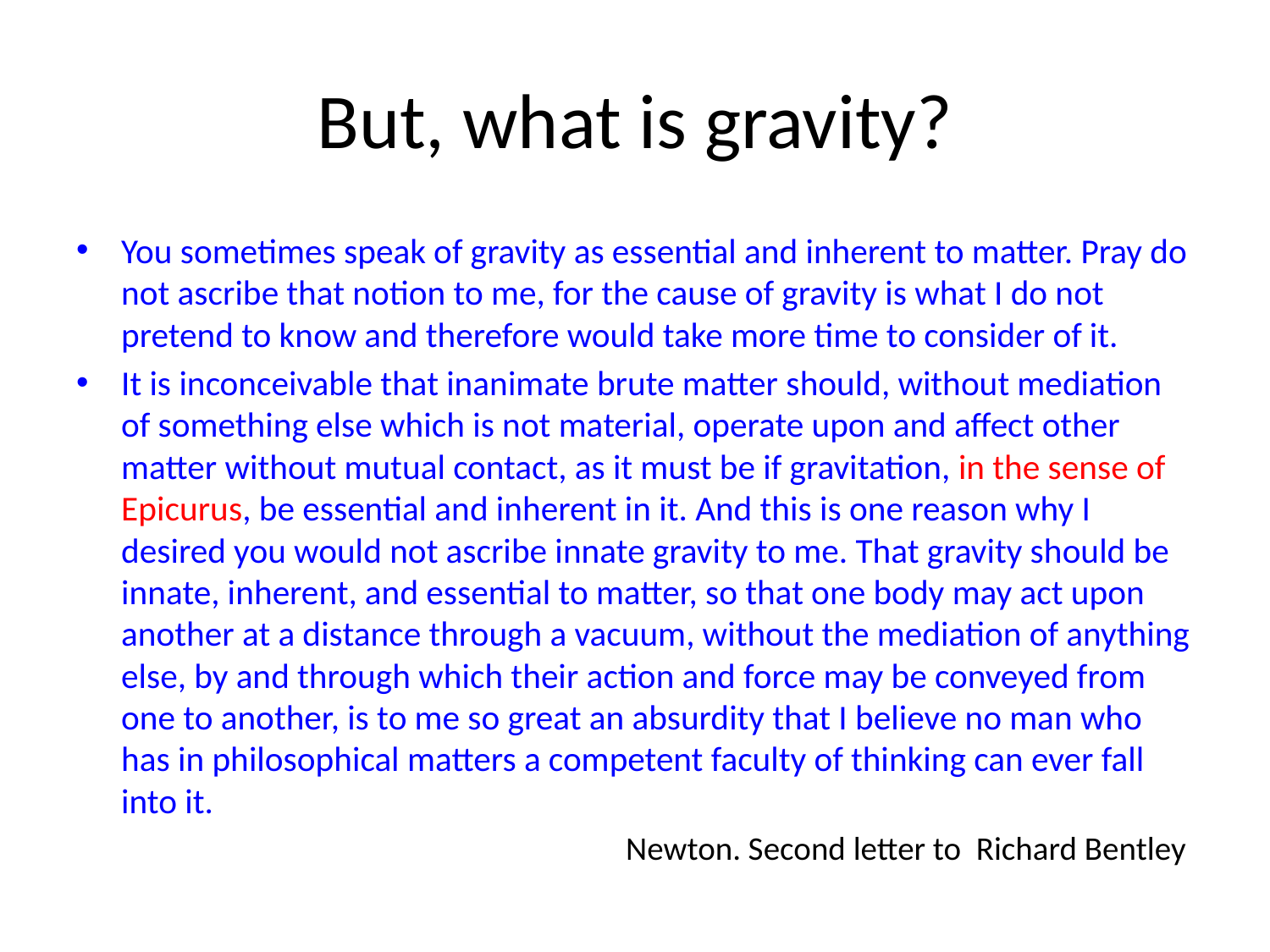

# But, what is gravity?
You sometimes speak of gravity as essential and inherent to matter. Pray do not ascribe that notion to me, for the cause of gravity is what I do not pretend to know and therefore would take more time to consider of it.
It is inconceivable that inanimate brute matter should, without mediation of something else which is not material, operate upon and affect other matter without mutual contact, as it must be if gravitation, in the sense of Epicurus, be essential and inherent in it. And this is one reason why I desired you would not ascribe innate gravity to me. That gravity should be innate, inherent, and essential to matter, so that one body may act upon another at a distance through a vacuum, without the mediation of anything else, by and through which their action and force may be conveyed from one to another, is to me so great an absurdity that I believe no man who has in philosophical matters a competent faculty of thinking can ever fall into it.
Newton. Second letter to  Richard Bentley